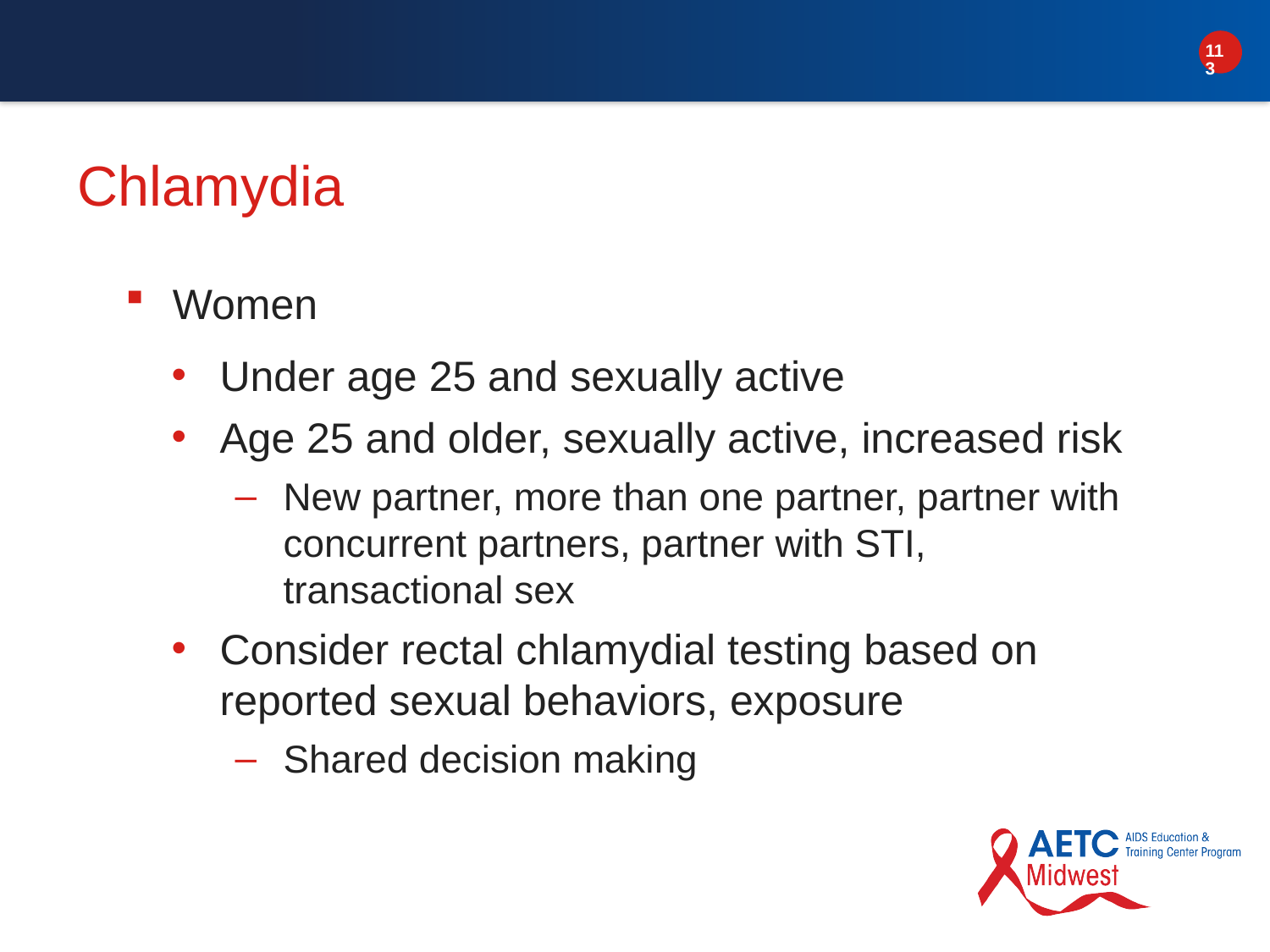

# Chlamydia
Women
Under age 25 and sexually active
Age 25 and older, sexually active, increased risk
New partner, more than one partner, partner with concurrent partners, partner with STI, transactional sex
Consider rectal chlamydial testing based on reported sexual behaviors, exposure
Shared decision making